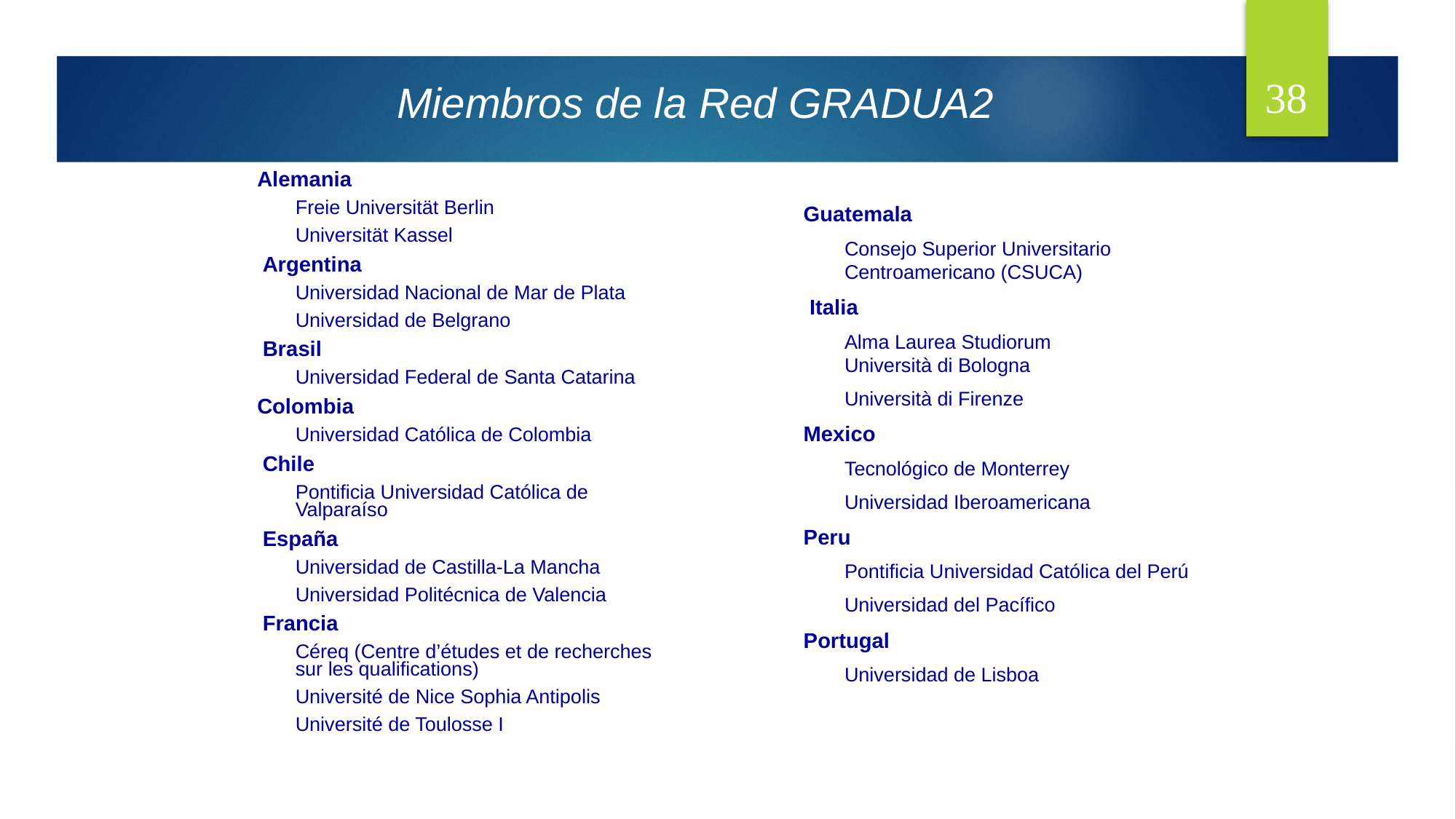

38
Miembros de la Red GRADUA2
Alemania
	Freie Universität Berlin
	Universität Kassel
 Argentina
	Universidad Nacional de Mar de Plata
	Universidad de Belgrano
 Brasil
	Universidad Federal de Santa Catarina
Colombia
	Universidad Católica de Colombia
 Chile
	Pontificia Universidad Católica de Valparaíso
 España
	Universidad de Castilla-La Mancha
	Universidad Politécnica de Valencia
 Francia
	Céreq (Centre d’études et de recherches sur les qualifications)
	Université de Nice Sophia Antipolis
	Université de Toulosse I
Guatemala
	Consejo Superior Universitario Centroamericano (CSUCA)
 Italia
	Alma Laurea Studiorum                           Università di Bologna
	Università di Firenze
Mexico
	Tecnológico de Monterrey
	Universidad Iberoamericana
Peru
	Pontificia Universidad Católica del Perú
	Universidad del Pacífico
Portugal
	Universidad de Lisboa